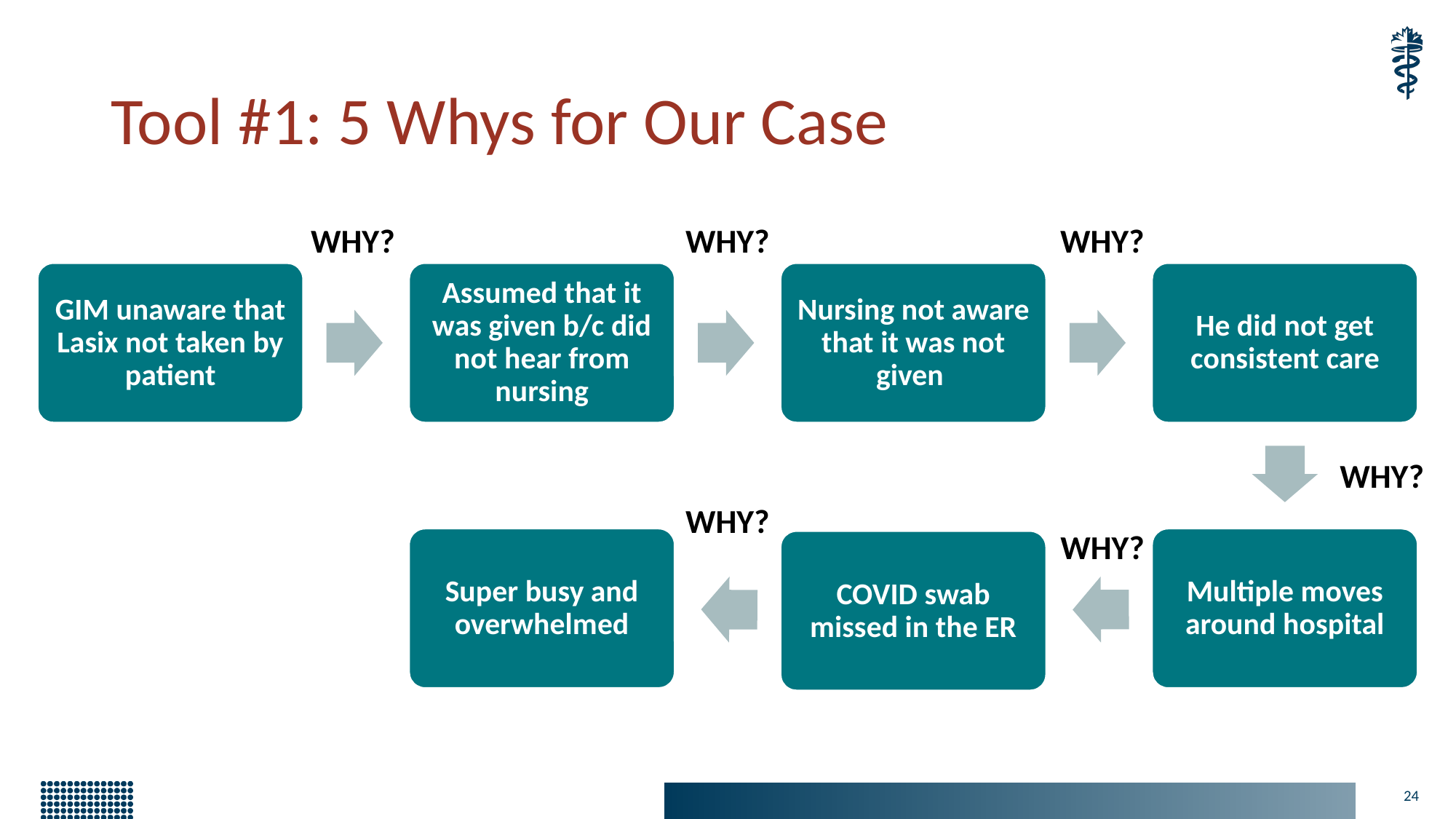

# Tool #1: 5 Whys for Our Case
WHY?
WHY?
WHY?

GIM unaware that Lasix not taken by patient
Assumed that it was given b/c did not hear from nursing
Nursing not aware that it was not given
He did not get consistent care

Super busy and overwhelmed
Multiple moves around hospital
COVID swab missed in the ER

WHY?
WHY?
WHY?
24